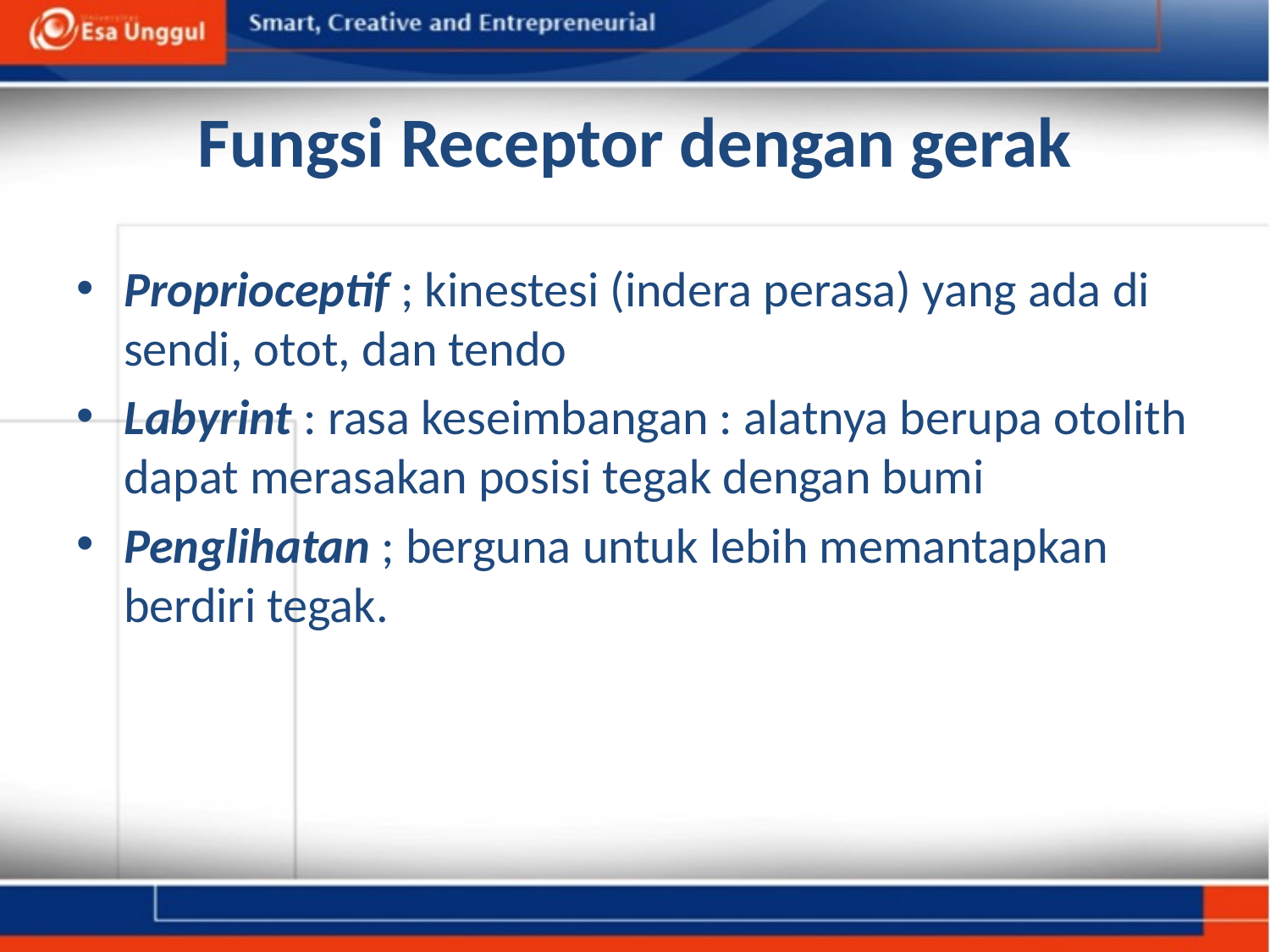

# Fungsi Receptor dengan gerak
Proprioceptif ; kinestesi (indera perasa) yang ada di sendi, otot, dan tendo
Labyrint : rasa keseimbangan : alatnya berupa otolith dapat merasakan posisi tegak dengan bumi
Penglihatan ; berguna untuk lebih memantapkan berdiri tegak.